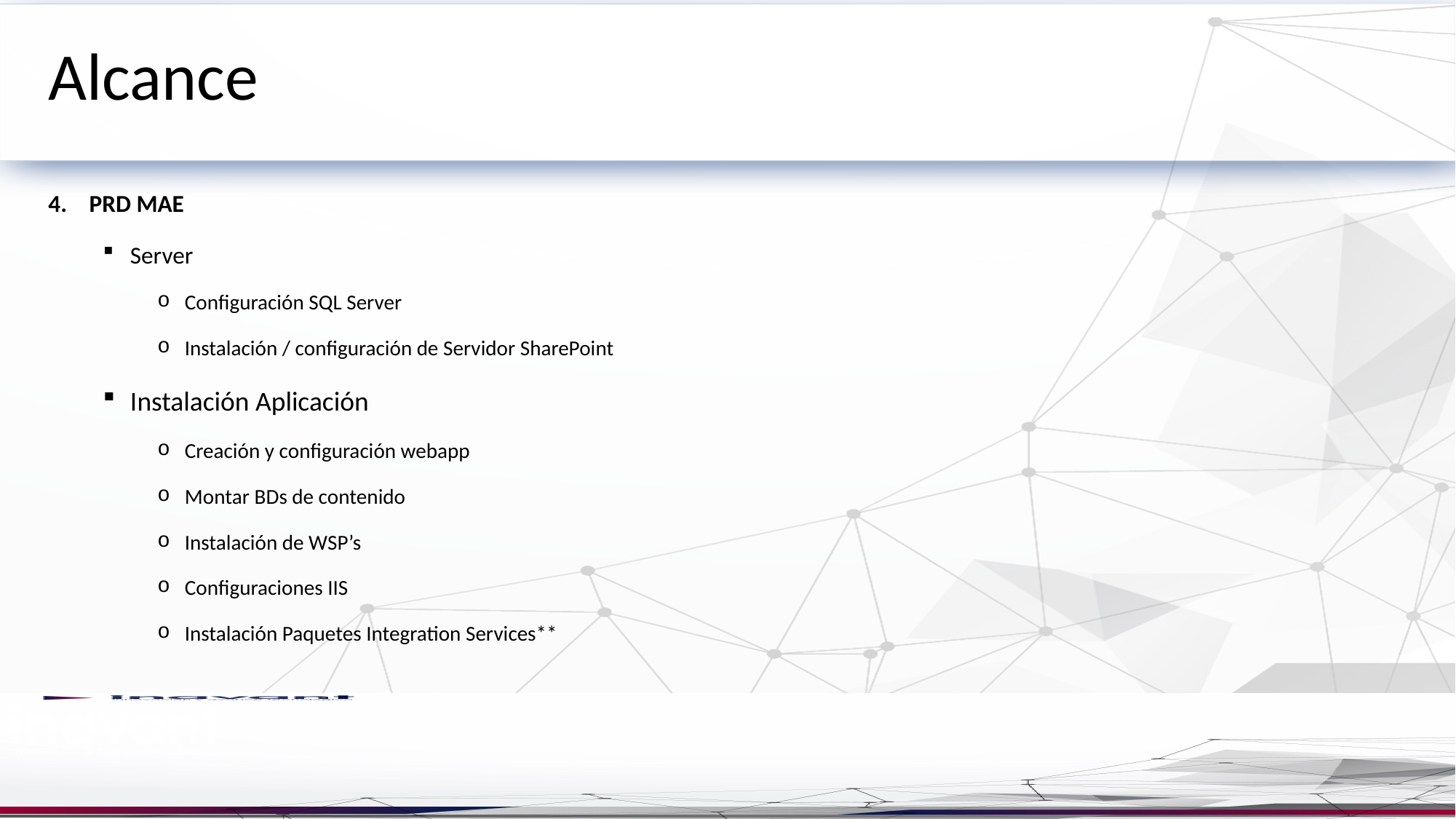

# Alcance
PRD MAE
Server
Configuración SQL Server
Instalación / configuración de Servidor SharePoint
Instalación Aplicación
Creación y configuración webapp
Montar BDs de contenido
Instalación de WSP’s
Configuraciones IIS
Instalación Paquetes Integration Services**